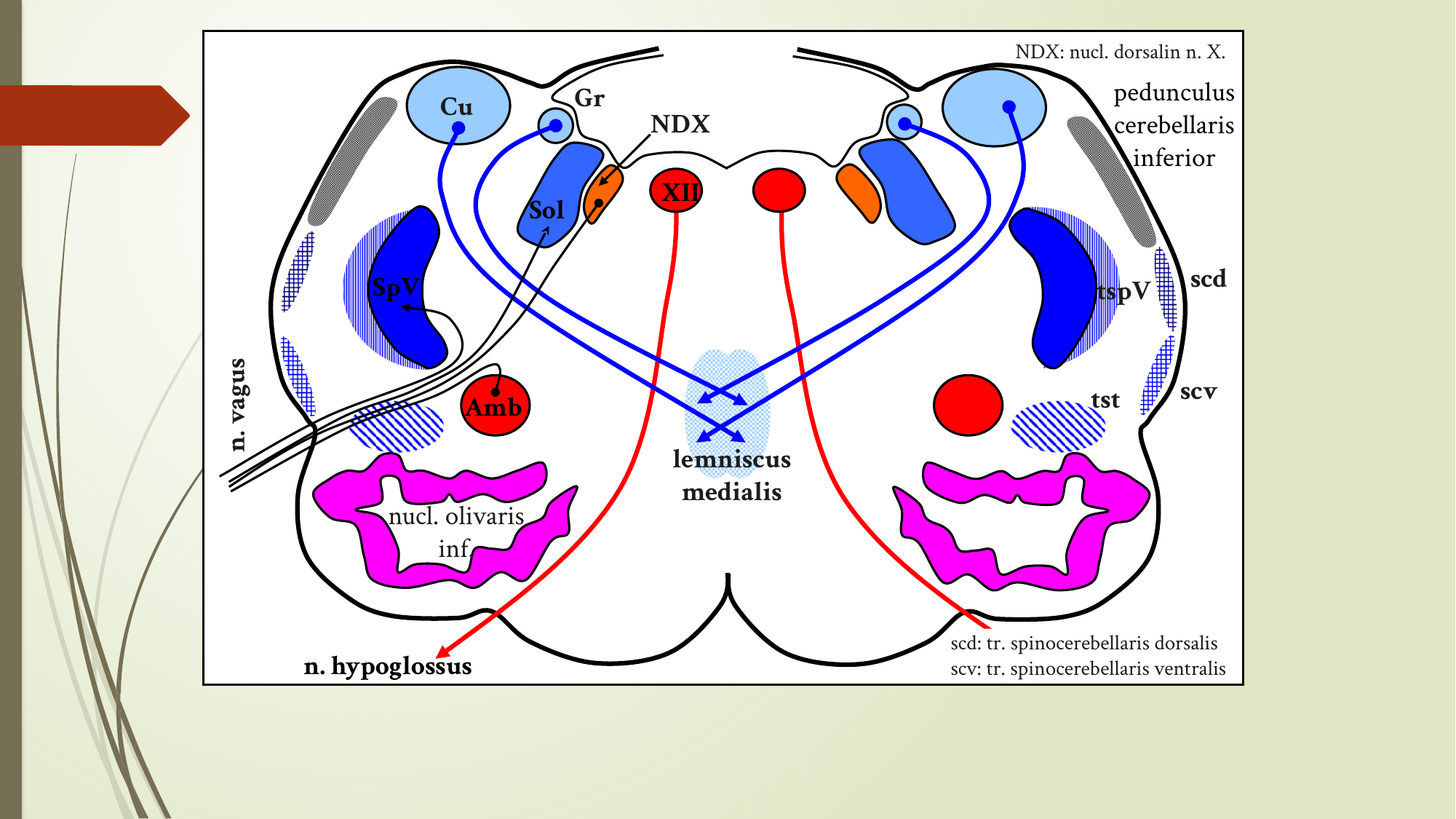

NDX: nucl. dorsalin n. X.

pedunculus cerebellaris inferior

Gr
Cu

NDX

XII

Sol

scd
SpV
tspV

scv

tst
n. vagus
Amb

lemniscus medialis

nucl. olivaris inf.
scd: tr. spinocerebellaris dorsalis
scv: tr. spinocerebellaris ventralis
n. hypoglossus